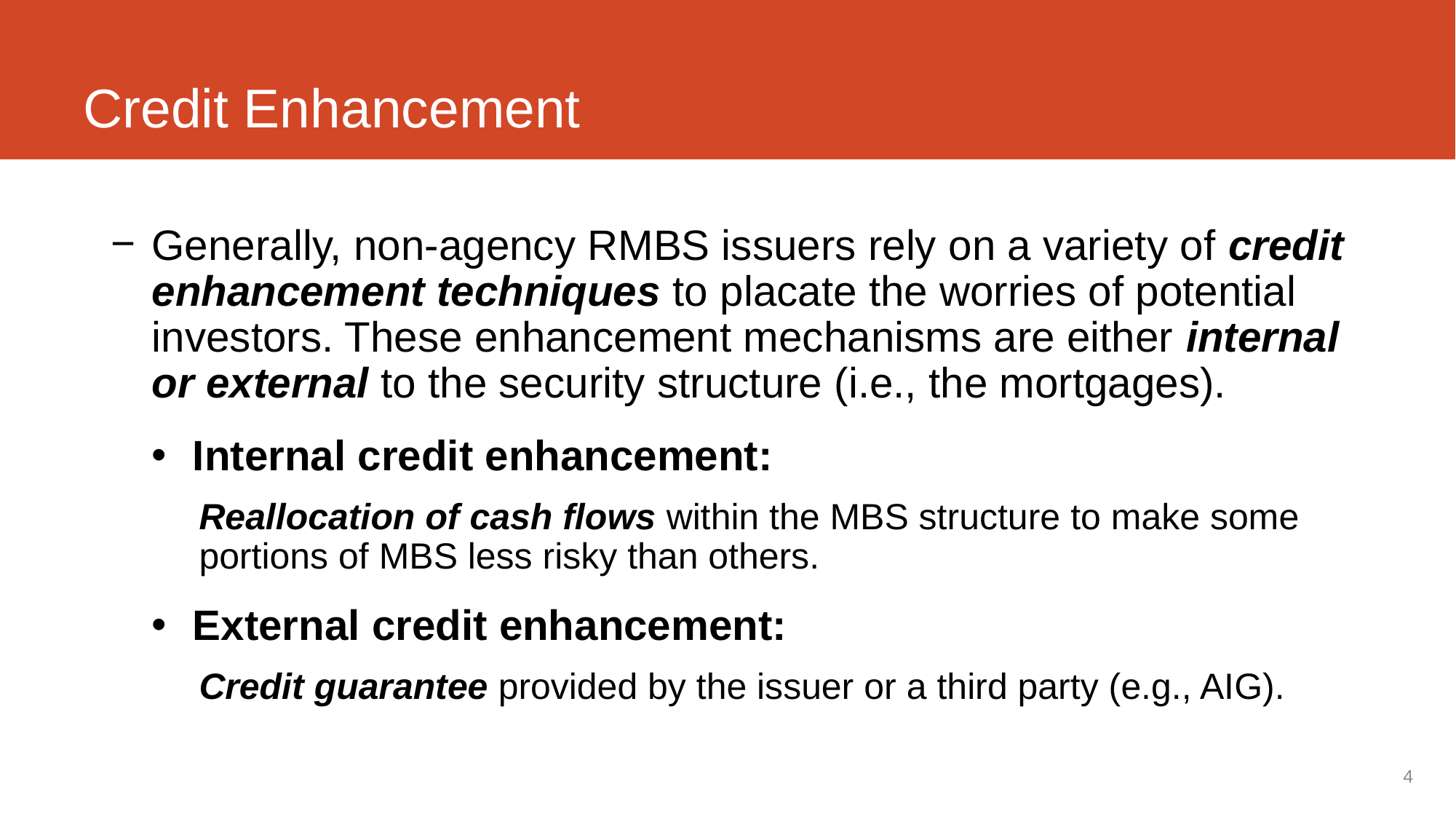

# Credit Enhancement
Generally, non-agency RMBS issuers rely on a variety of credit enhancement techniques to placate the worries of potential investors. These enhancement mechanisms are either internal or external to the security structure (i.e., the mortgages).
Internal credit enhancement:
Reallocation of cash flows within the MBS structure to make some portions of MBS less risky than others.
External credit enhancement:
Credit guarantee provided by the issuer or a third party (e.g., AIG).
4